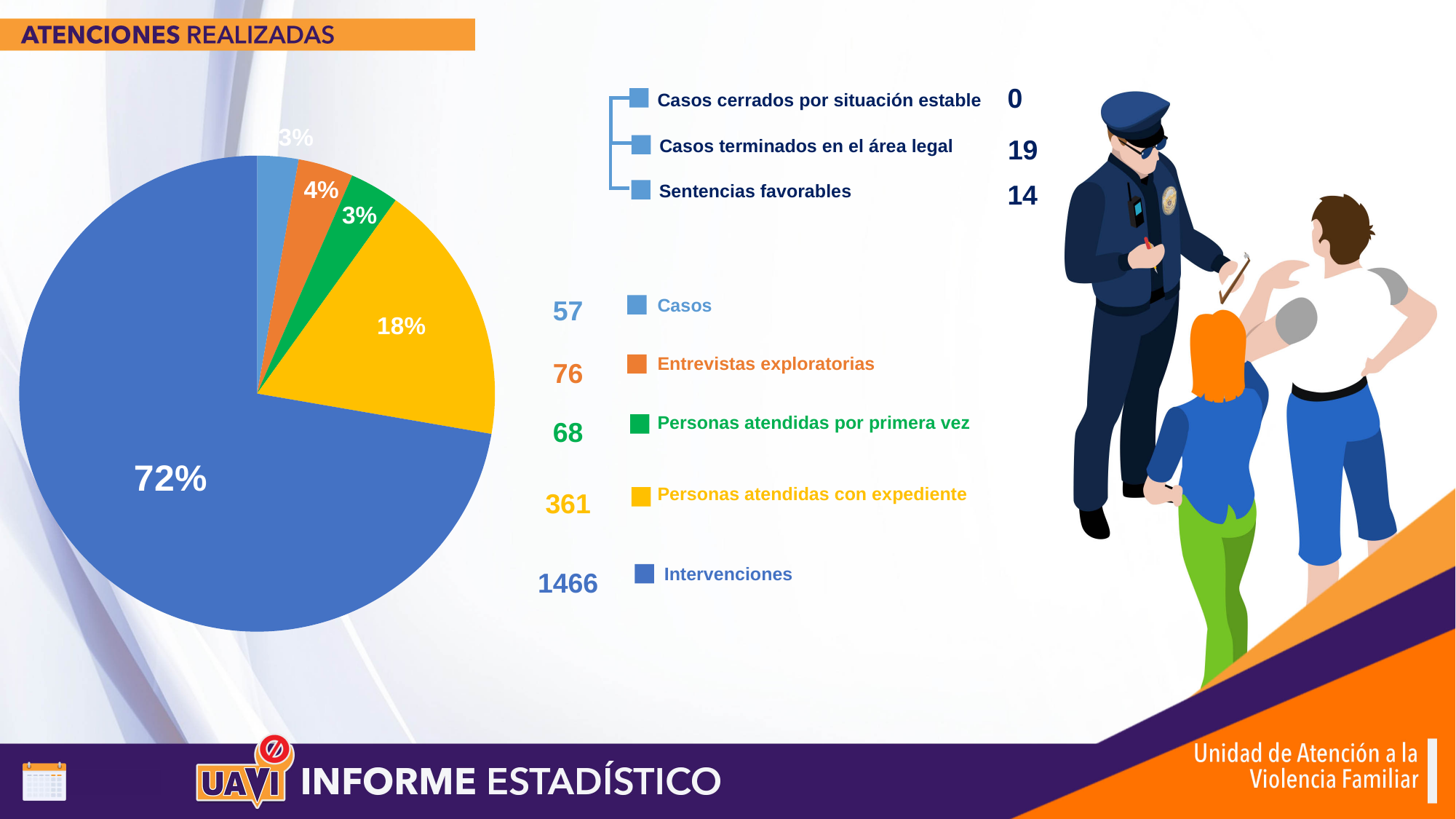

0
Casos cerrados por situación estable

### Chart

| Category | Ventas |
|---|---|
| Casos | 57.0 |
| Entrevistas | 76.0 |
| Atendidas primera vez | 68.0 |
| Atendidas con expediente | 361.0 |
| Intervenciones | 1466.0 |
19
Casos terminados en el área legal

14
Sentencias favorables

57
Casos

Entrevistas exploratorias
76

Personas atendidas por primera vez
68

Personas atendidas con expediente
361

Intervenciones
1466